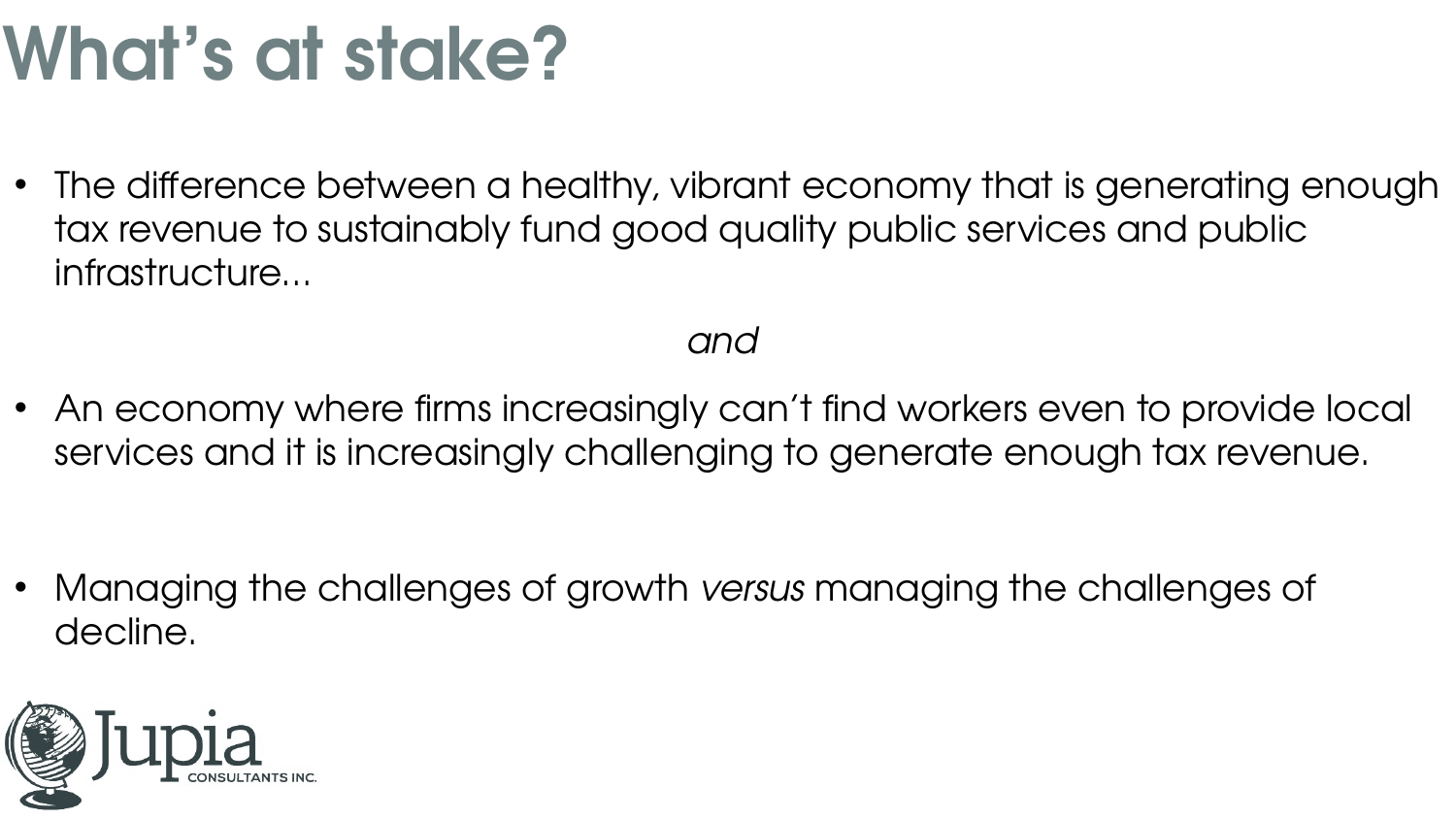

What’s at stake?
The difference between a healthy, vibrant economy that is generating enough tax revenue to sustainably fund good quality public services and public infrastructure…
and
An economy where firms increasingly can’t find workers even to provide local services and it is increasingly challenging to generate enough tax revenue.

Managing the challenges of growth versus managing the challenges of decline.